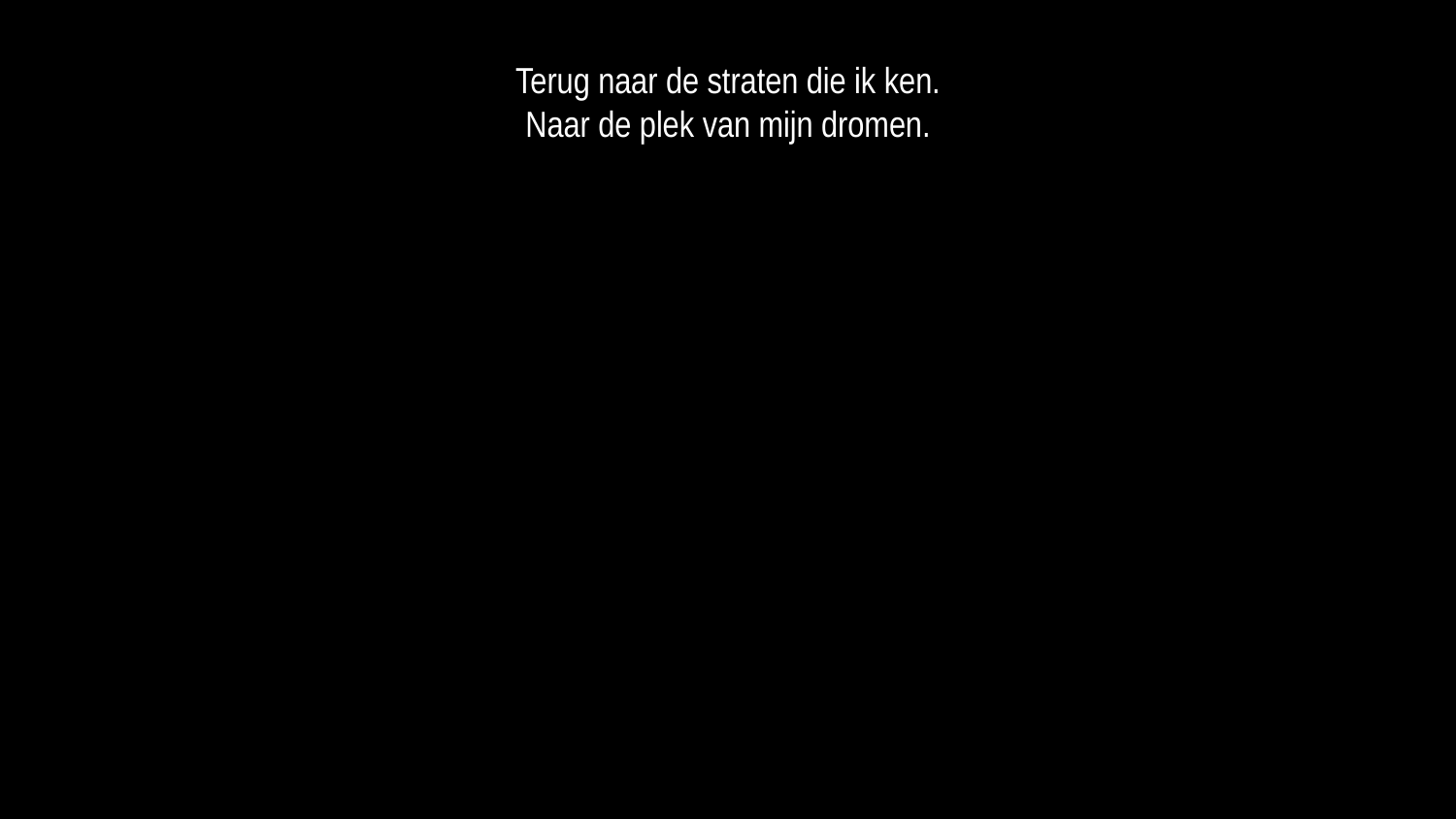

Terug naar de straten die ik ken.
Naar de plek van mijn dromen.